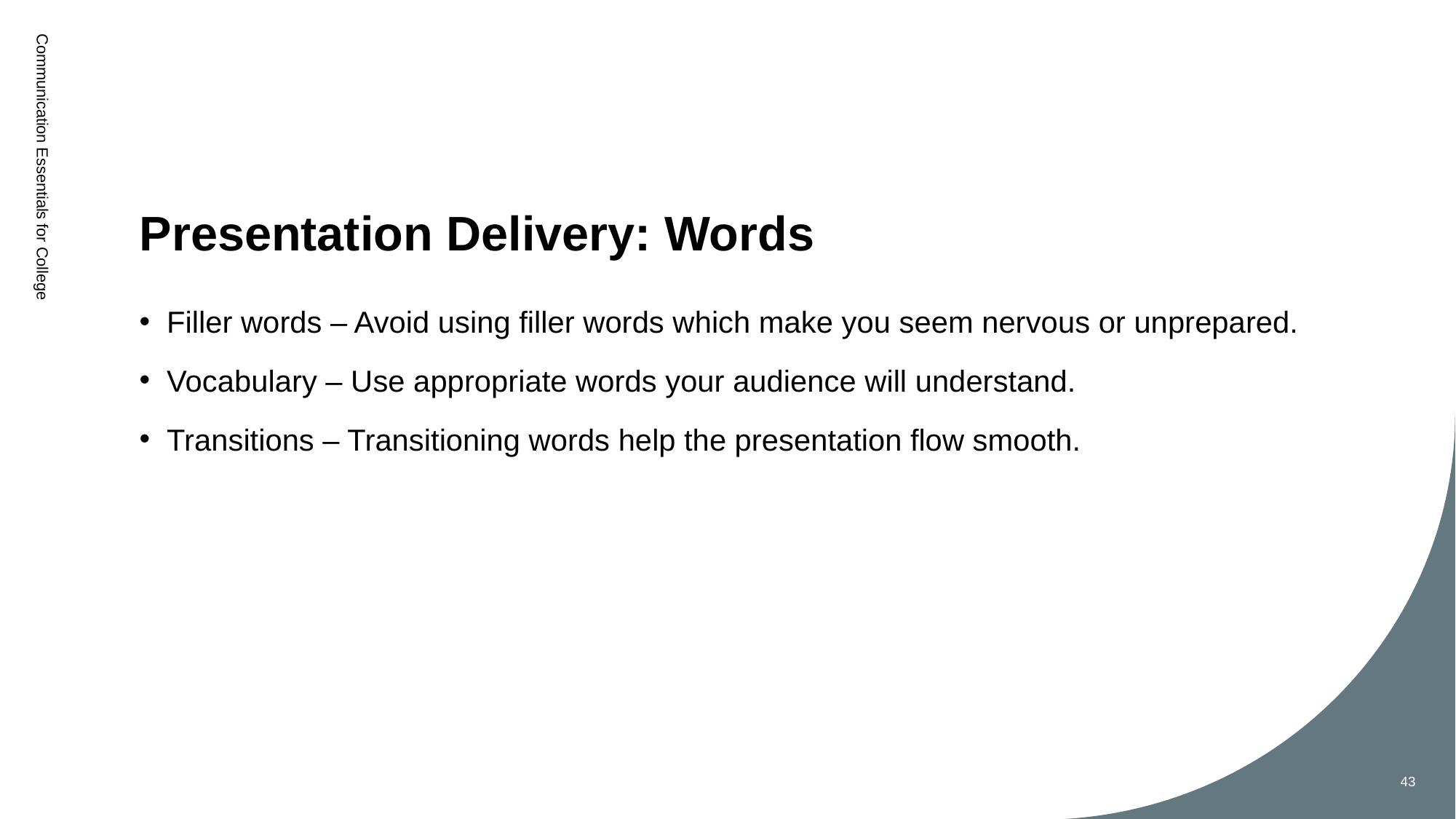

# Presentation Delivery: Words
Communication Essentials for College
Filler words – Avoid using filler words which make you seem nervous or unprepared.
Vocabulary – Use appropriate words your audience will understand.
Transitions – Transitioning words help the presentation flow smooth.

43